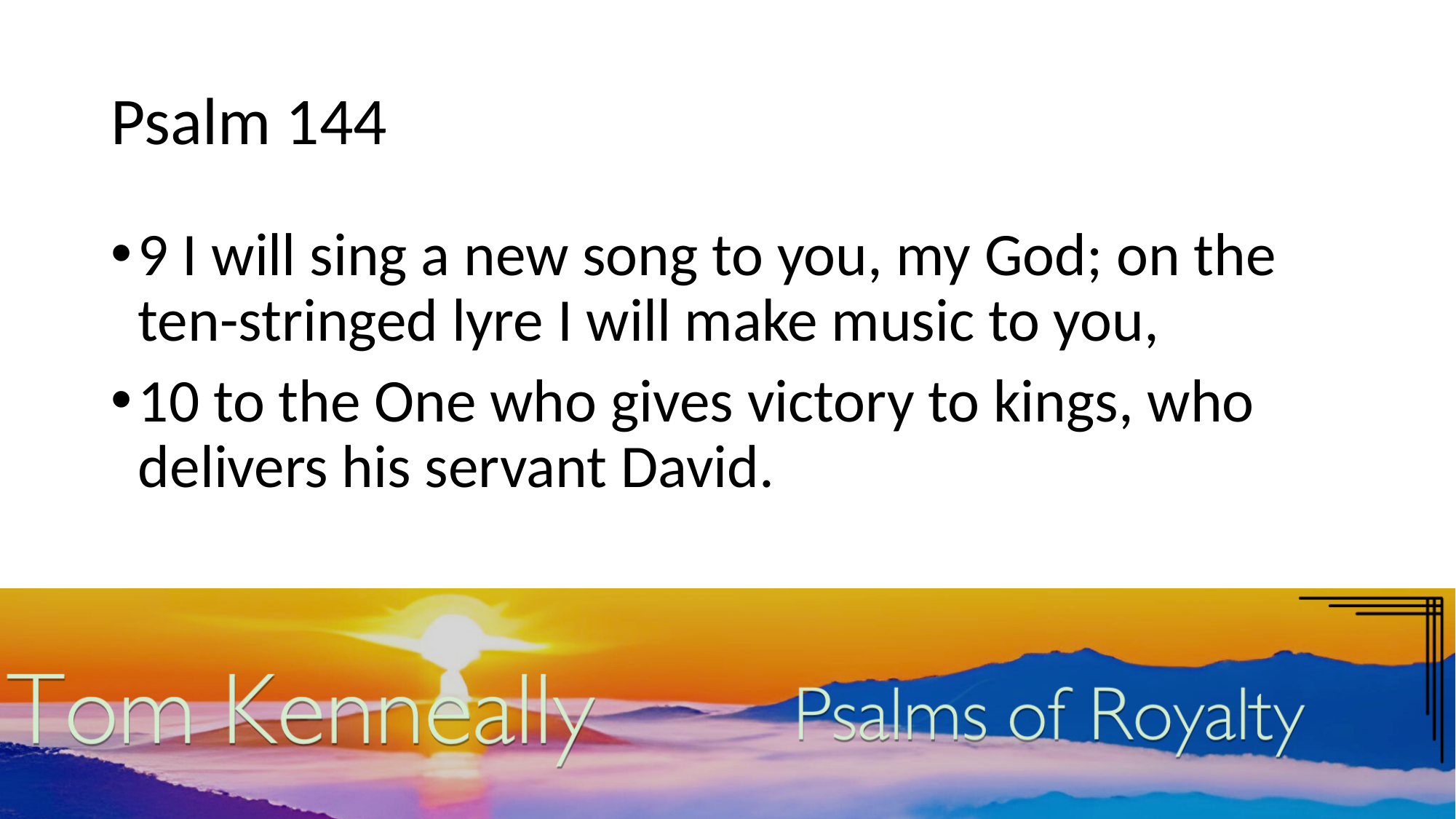

# Psalm 144
9 I will sing a new song to you, my God; on the ten-stringed lyre I will make music to you,
10 to the One who gives victory to kings, who delivers his servant David.